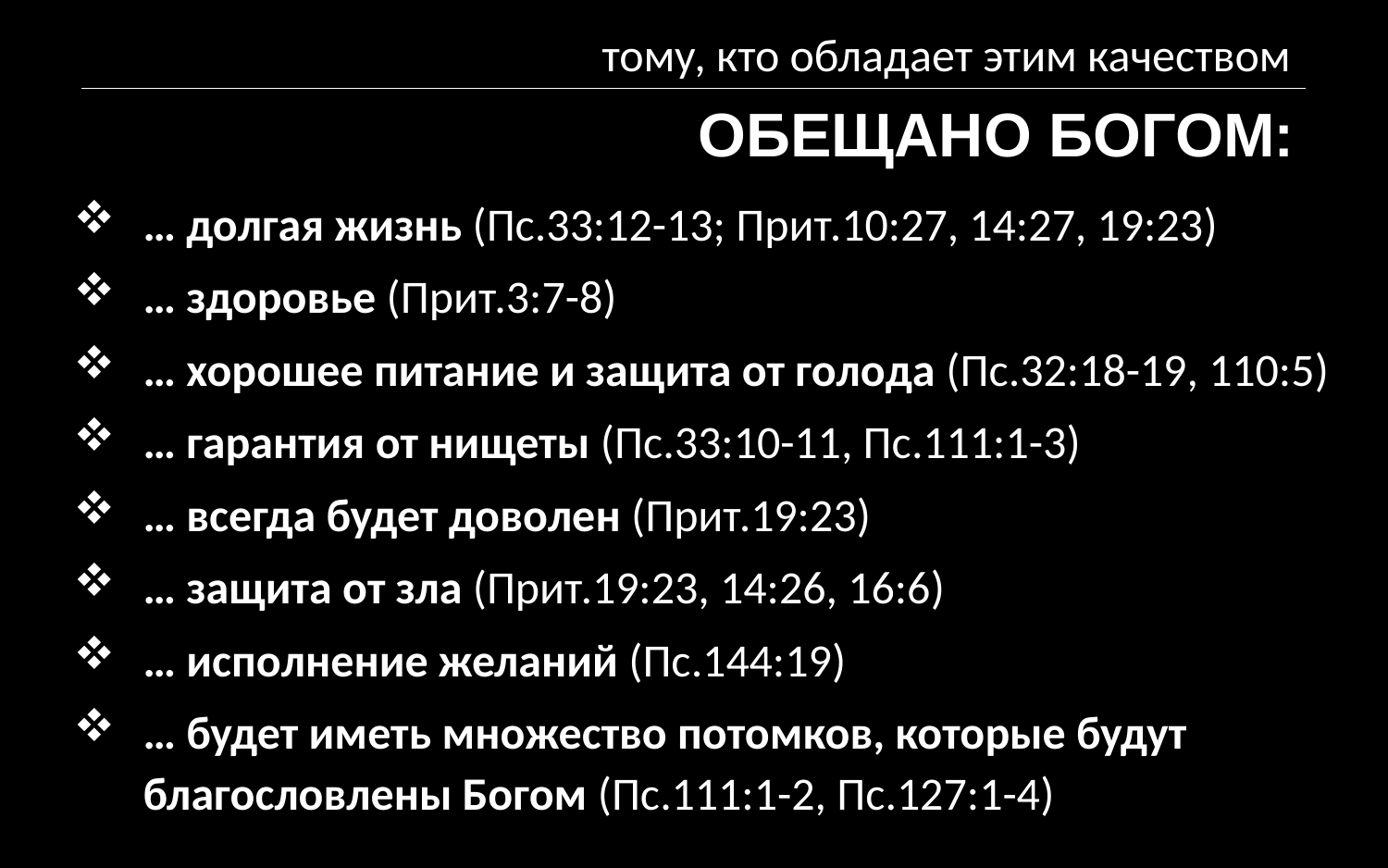

тому, кто обладает этим качеством
ОБЕЩАНО БОГОМ:
… долгая жизнь (Пс.33:12-13; Прит.10:27, 14:27, 19:23)
… здоровье (Прит.3:7-8)
… хорошее питание и защита от голода (Пс.32:18-19, 110:5)
… гарантия от нищеты (Пс.33:10-11, Пс.111:1-3)
… всегда будет доволен (Прит.19:23)
… защита от зла (Прит.19:23, 14:26, 16:6)
… исполнение желаний (Пс.144:19)
… будет иметь множество потомков, которые будут благословлены Богом (Пс.111:1-2, Пс.127:1-4)